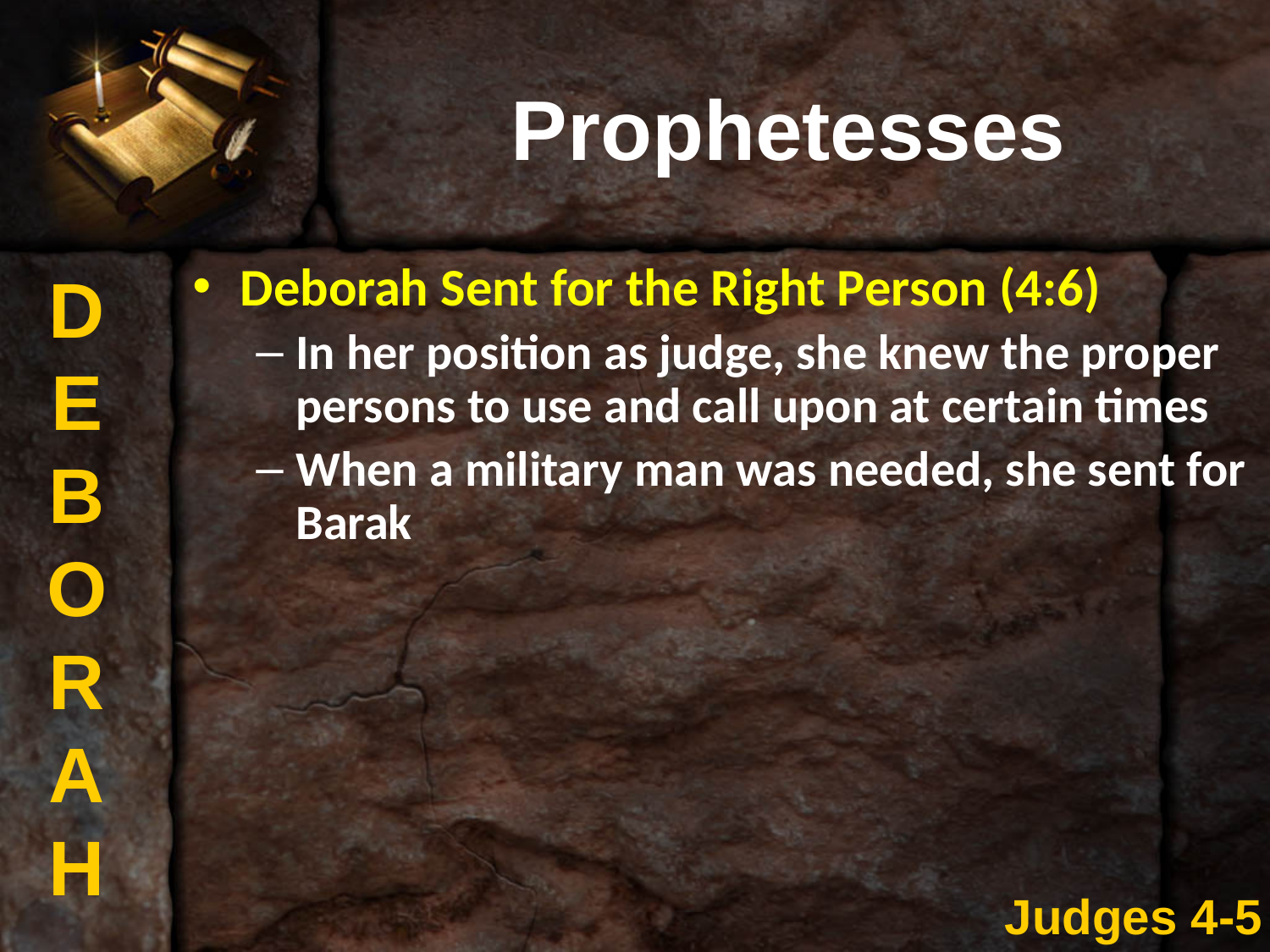

# Prophetesses
D
E
B
O
R
A
H
Deborah Sent for the Right Person (4:6)
In her position as judge, she knew the proper persons to use and call upon at certain times
When a military man was needed, she sent for Barak
Judges 4-5